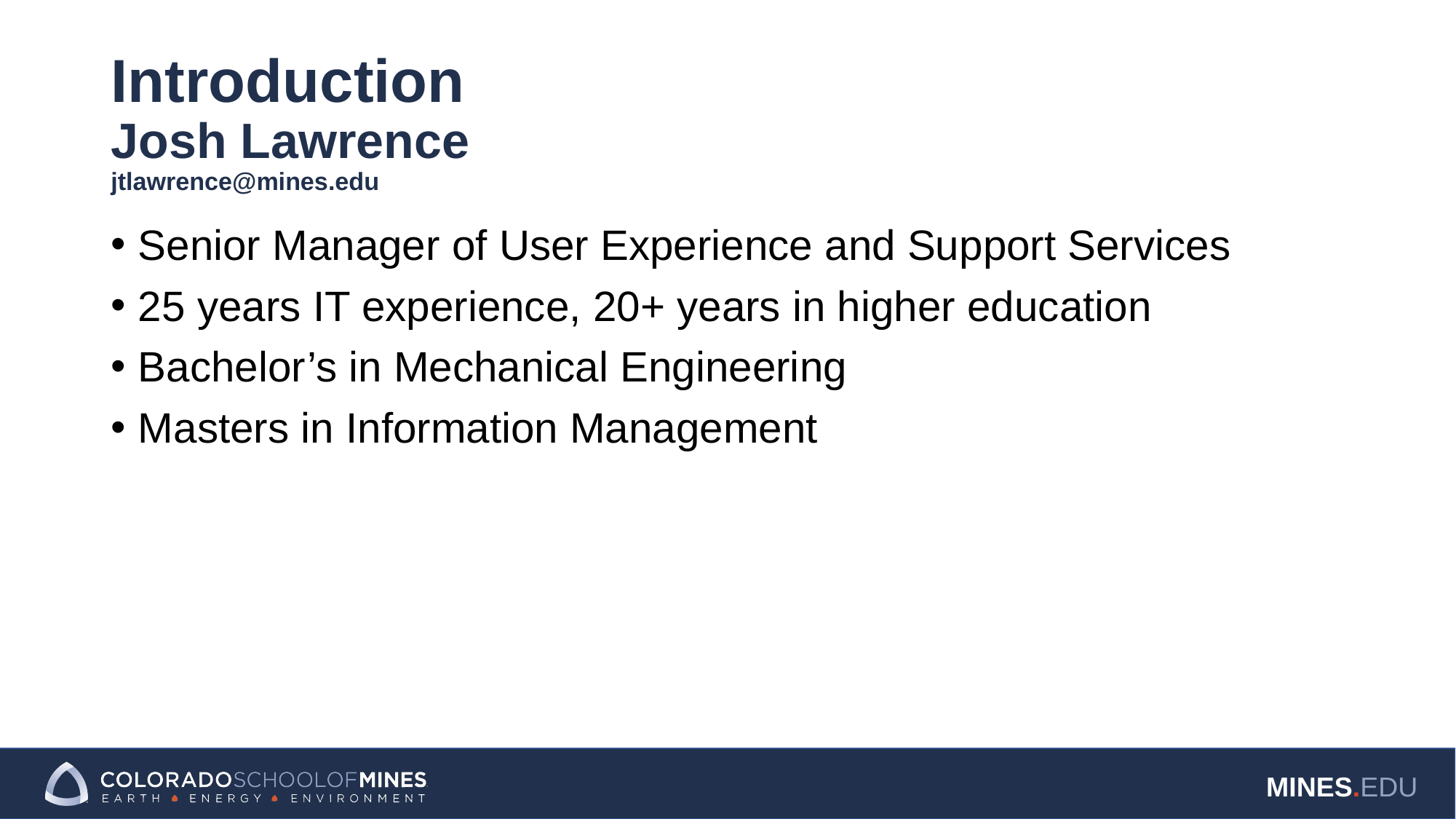

# Introduction Josh Lawrence jtlawrence@mines.edu
Senior Manager of User Experience and Support Services
25 years IT experience, 20+ years in higher education
Bachelor’s in Mechanical Engineering
Masters in Information Management